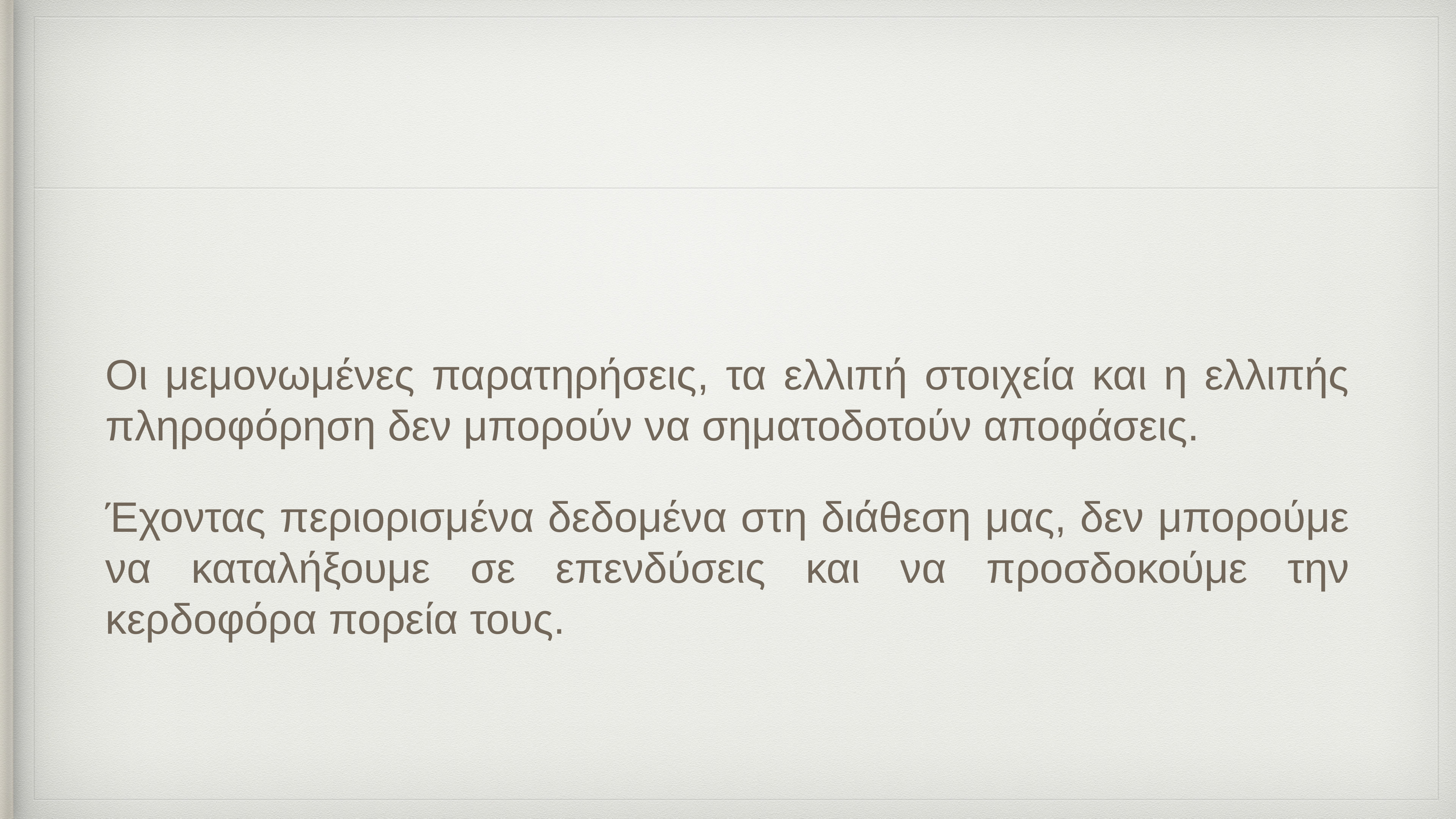

#
Οι μεμονωμένες παρατηρήσεις, τα ελλιπή στοιχεία και η ελλιπής πληροφόρηση δεν μπορούν να σηματοδοτούν αποφάσεις.
Έχοντας περιορισμένα δεδομένα στη διάθεση μας, δεν μπορούμε να καταλήξουμε σε επενδύσεις και να προσδοκούμε την κερδοφόρα πορεία τους.